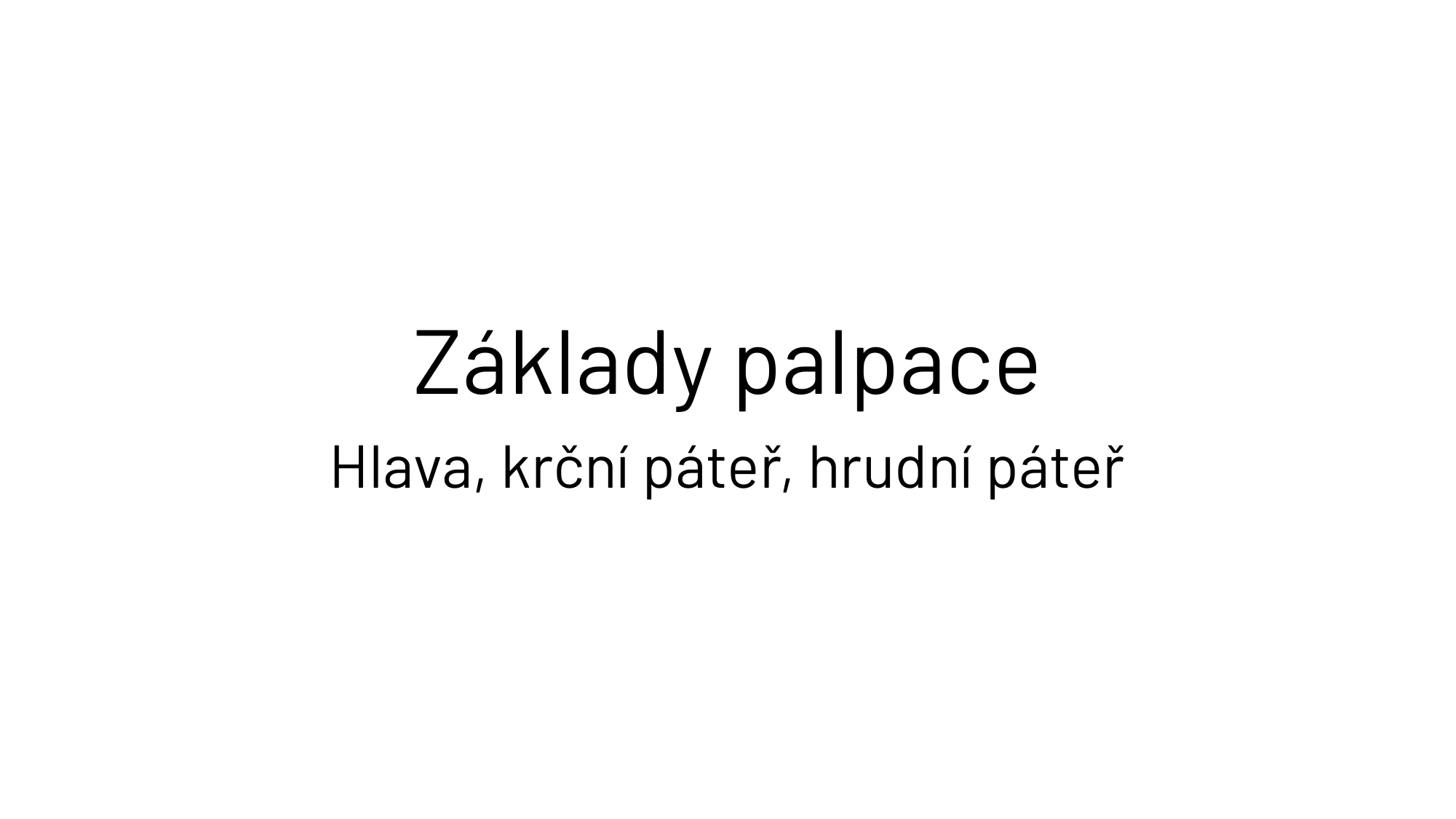

# Základy palpace
Hlava, krční páteř, hrudní páteř